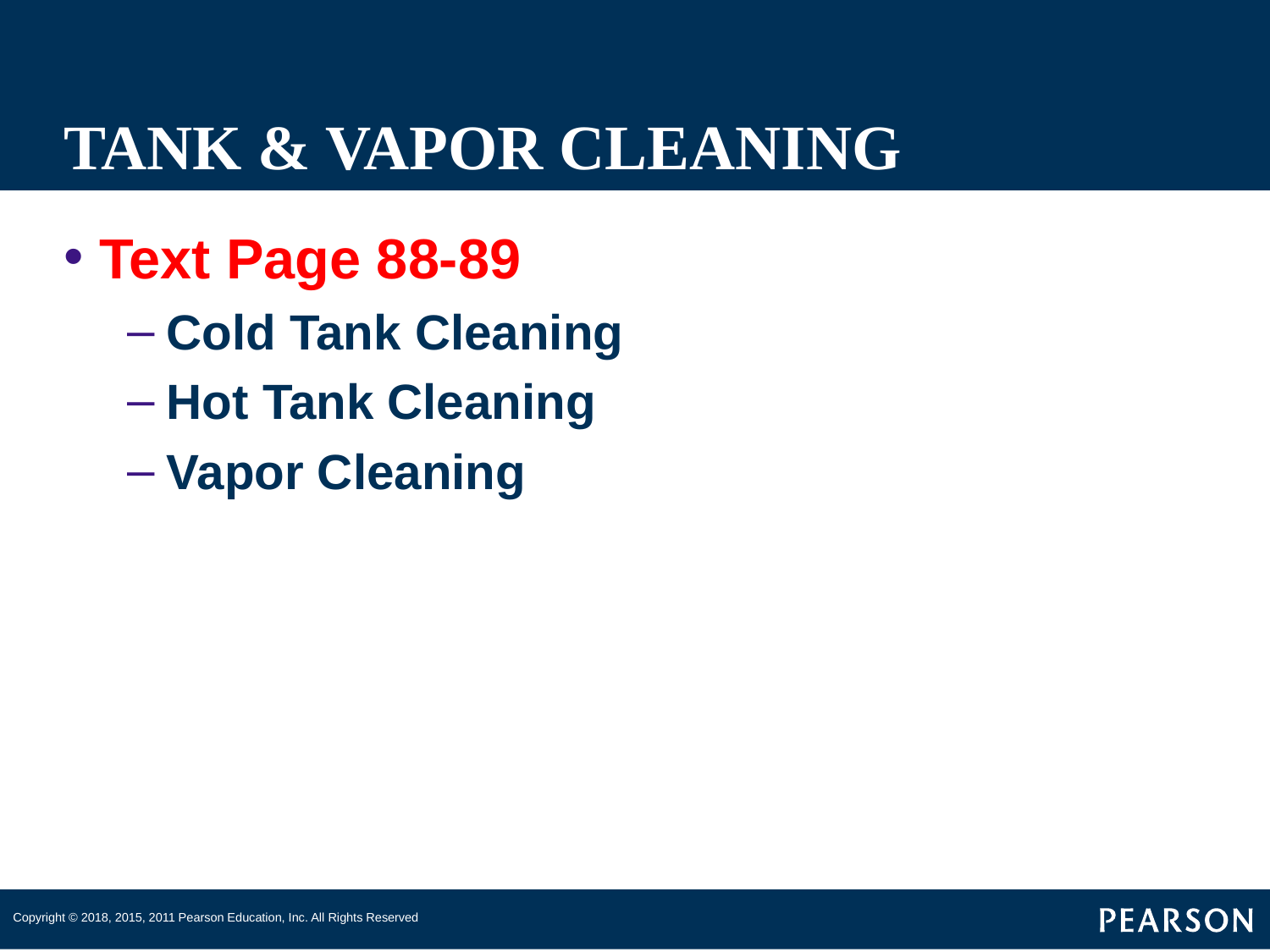

# TANK & VAPOR CLEANING
Text Page 88-89
Cold Tank Cleaning
Hot Tank Cleaning
Vapor Cleaning